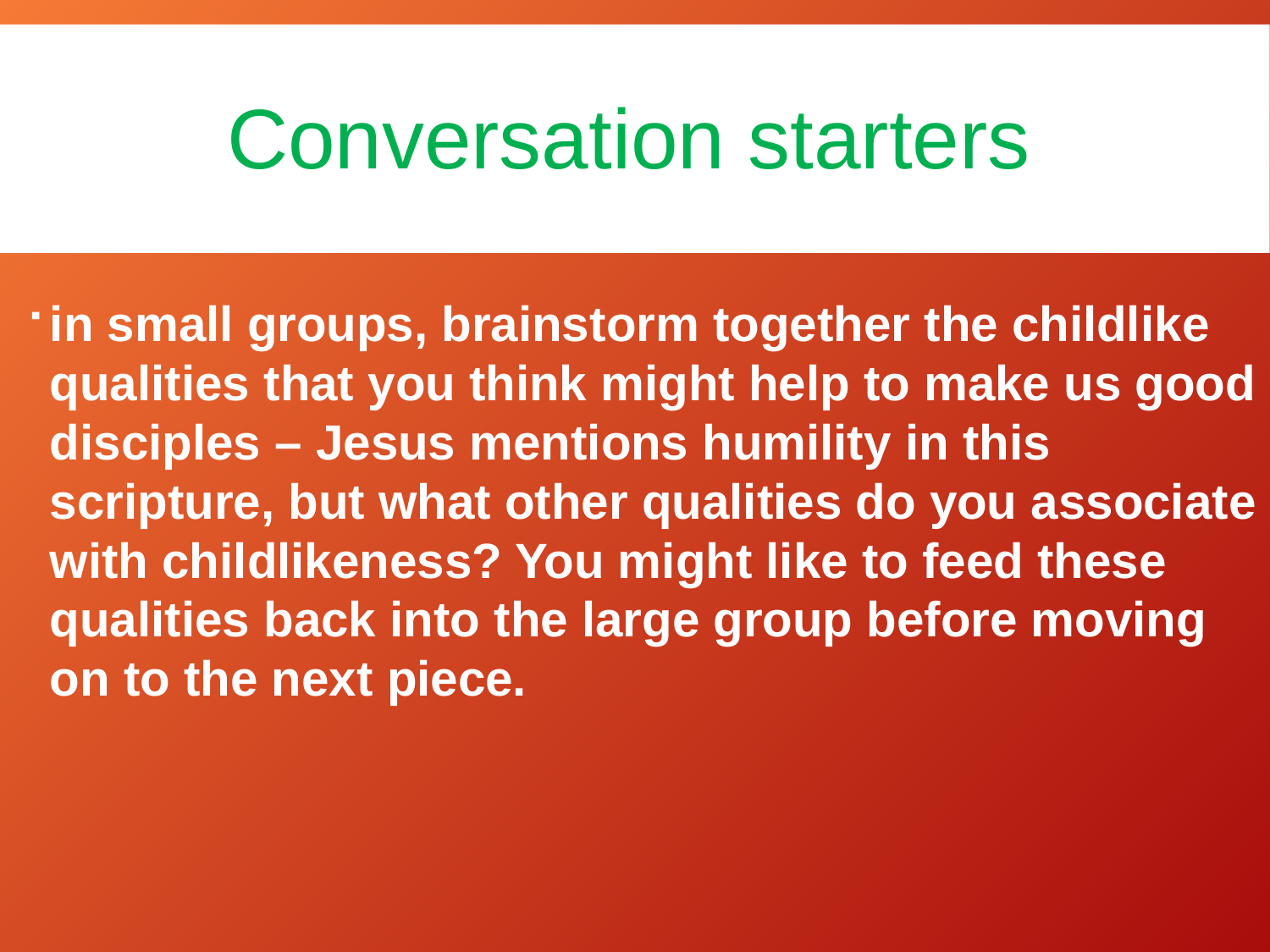

# Conversation starters
in small groups, brainstorm together the childlike qualities that you think might help to make us good disciples – Jesus mentions humility in this scripture, but what other qualities do you associate with childlikeness? You might like to feed these qualities back into the large group before moving on to the next piece.